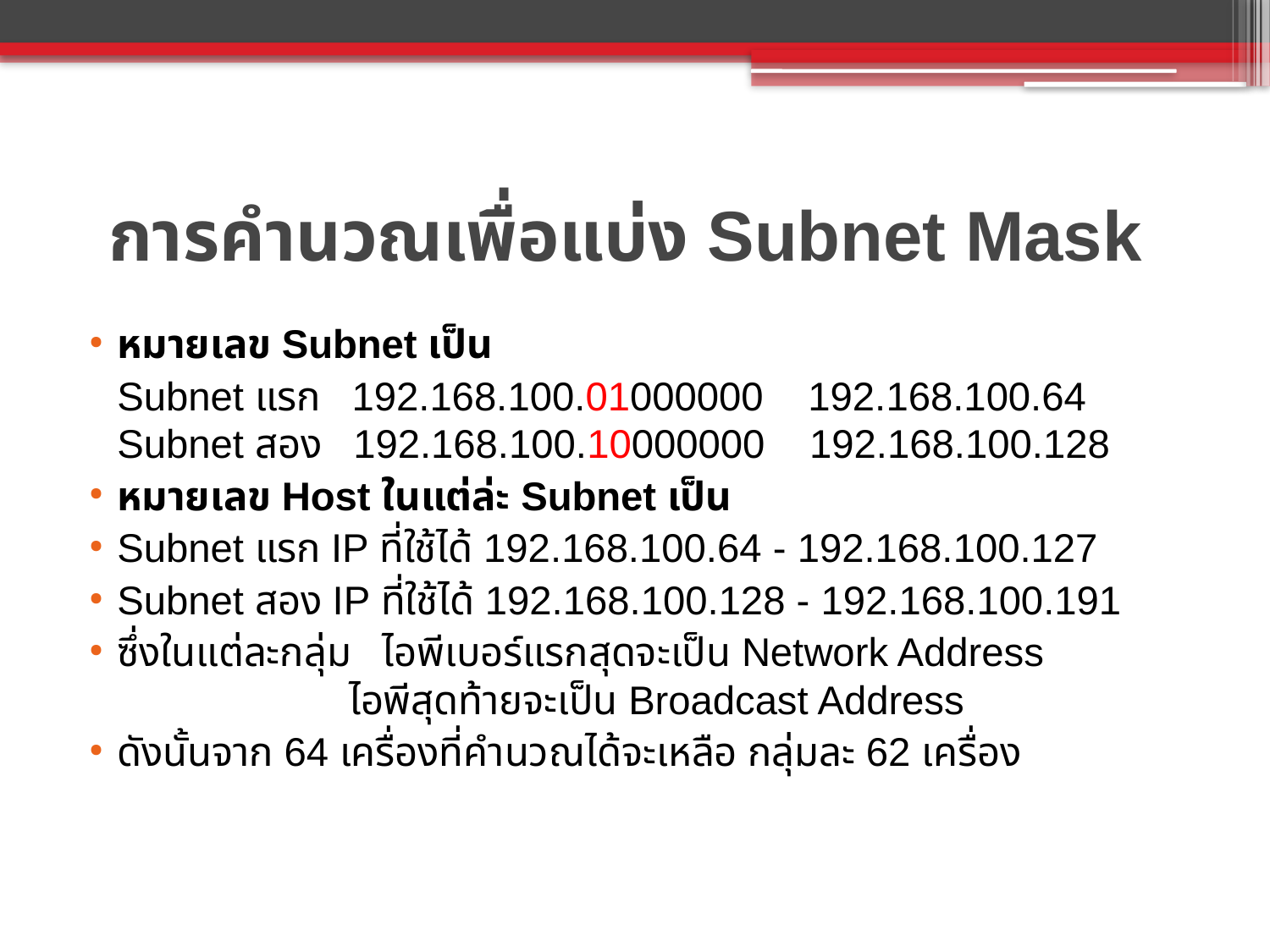

# การคำนวณเพื่อแบ่ง Subnet Mask
หมายเลข Subnet เป็น
	Subnet แรก   192.168.100.01000000    192.168.100.64
Subnet สอง   192.168.100.10000000    192.168.100.128
หมายเลข Host ในแต่ล่ะ Subnet เป็น
Subnet แรก IP ที่ใช้ได้ 192.168.100.64 - 192.168.100.127
Subnet สอง IP ที่ใช้ได้ 192.168.100.128 - 192.168.100.191
ซึ่งในแต่ละกลุ่ม   ไอพีเบอร์แรกสุดจะเป็น Network Address
	ไอพีสุดท้ายจะเป็น Broadcast Address
ดังนั้นจาก 64 เครื่องที่คำนวณได้จะเหลือ กลุ่มละ 62 เครื่อง